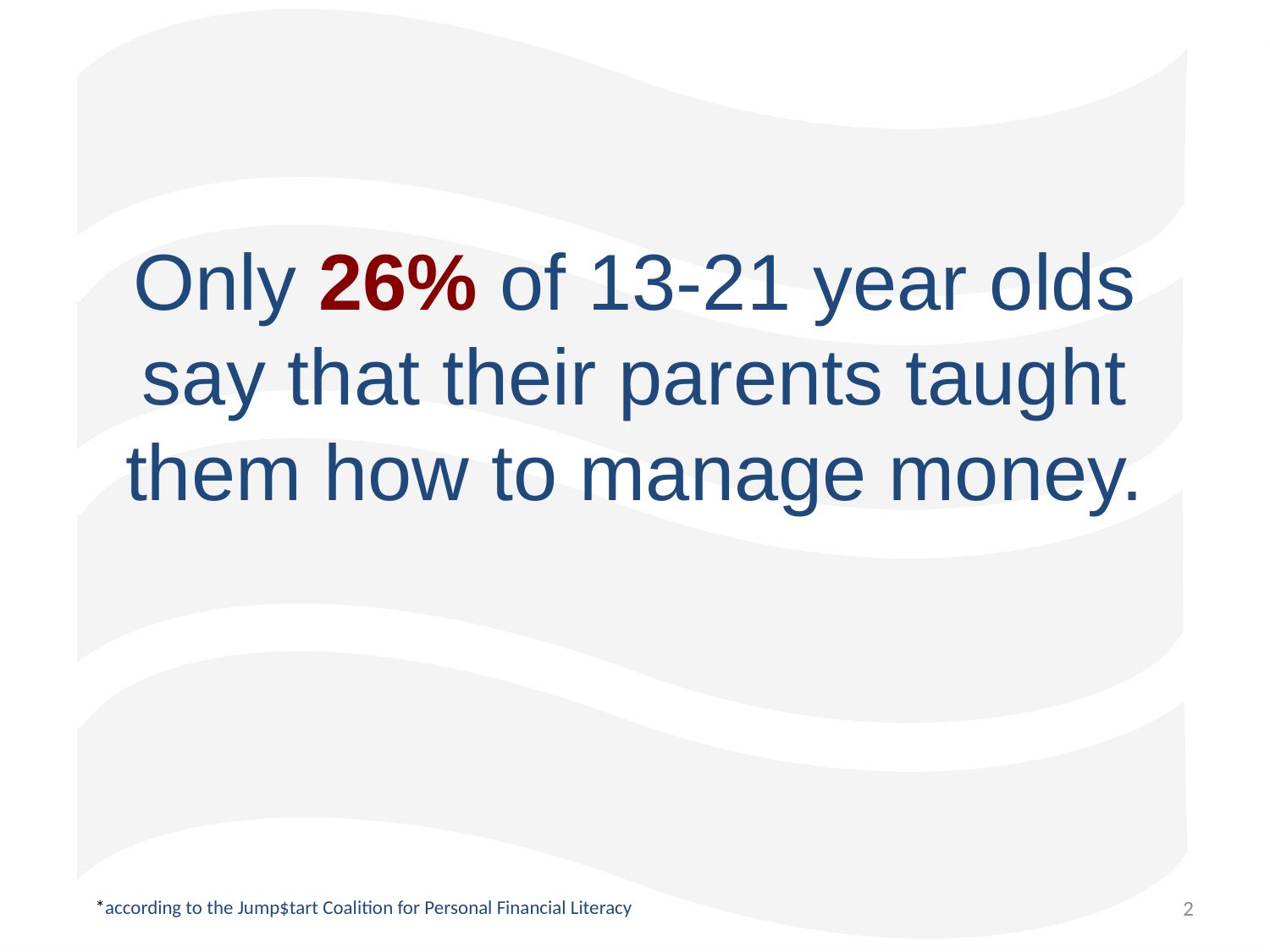

Only 26% of 13-21 year olds say that their parents taught them how to manage money.

2
*according to the Jump$tart Coalition for Personal Financial Literacy